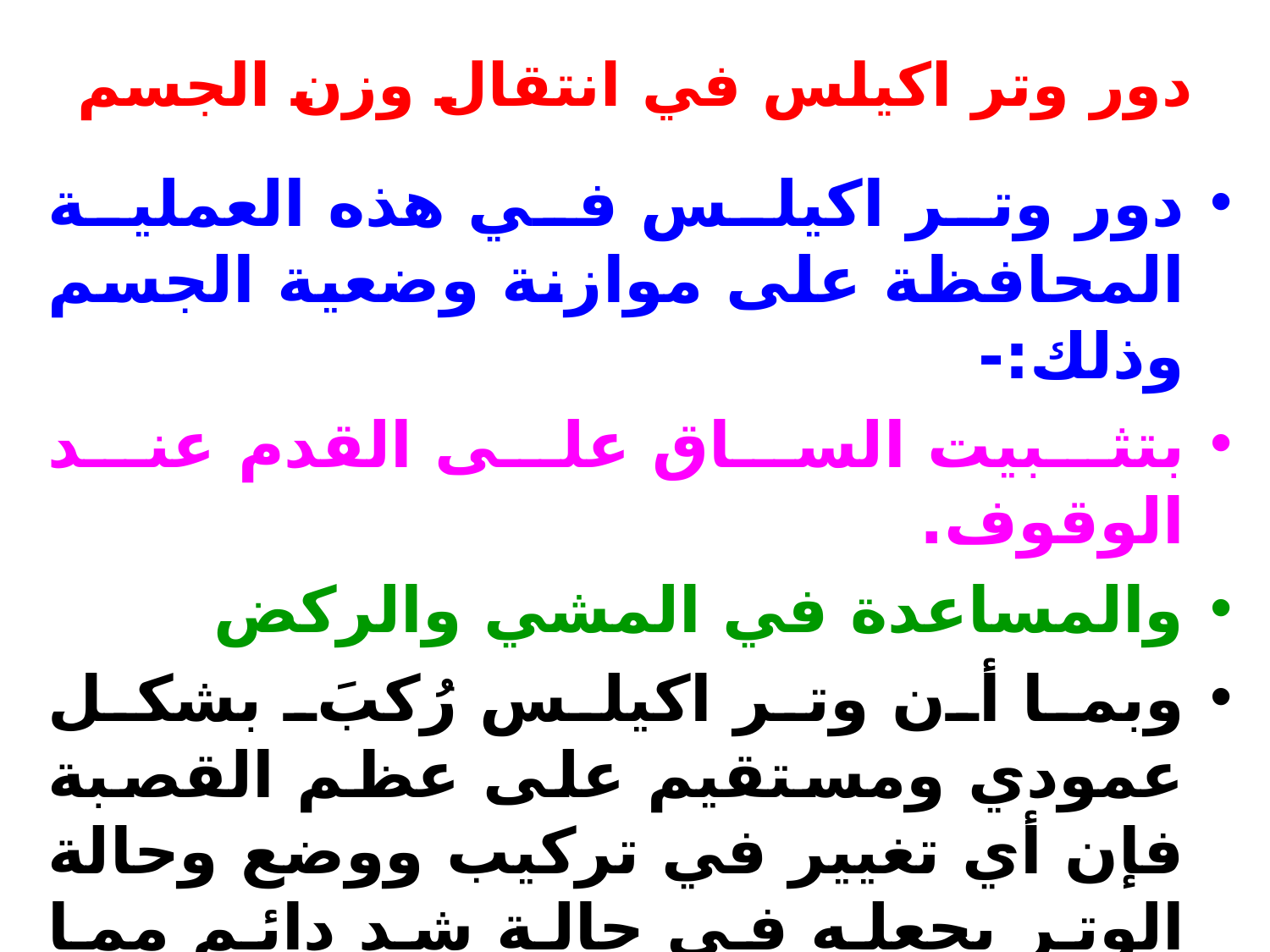

# دور وتر اكيلس في انتقال وزن الجسم
دور وتر اكيلس في هذه العملية المحافظة على موازنة وضعية الجسم وذلك:-
بتثبيت الساق على القدم عند الوقوف.
والمساعدة في المشي والركض
وبما أن وتر اكيلس رُكبَ بشكل عمودي ومستقيم على عظم القصبة فإن أي تغيير في تركيب ووضع وحالة الوتر يجعله في حالة شد دائم مما يقلل من كفاءته لأداء وظائفه وكذلك وظائف العضلات المرتبطة به (العضلة التوأمية والعضلة الأخمصية).